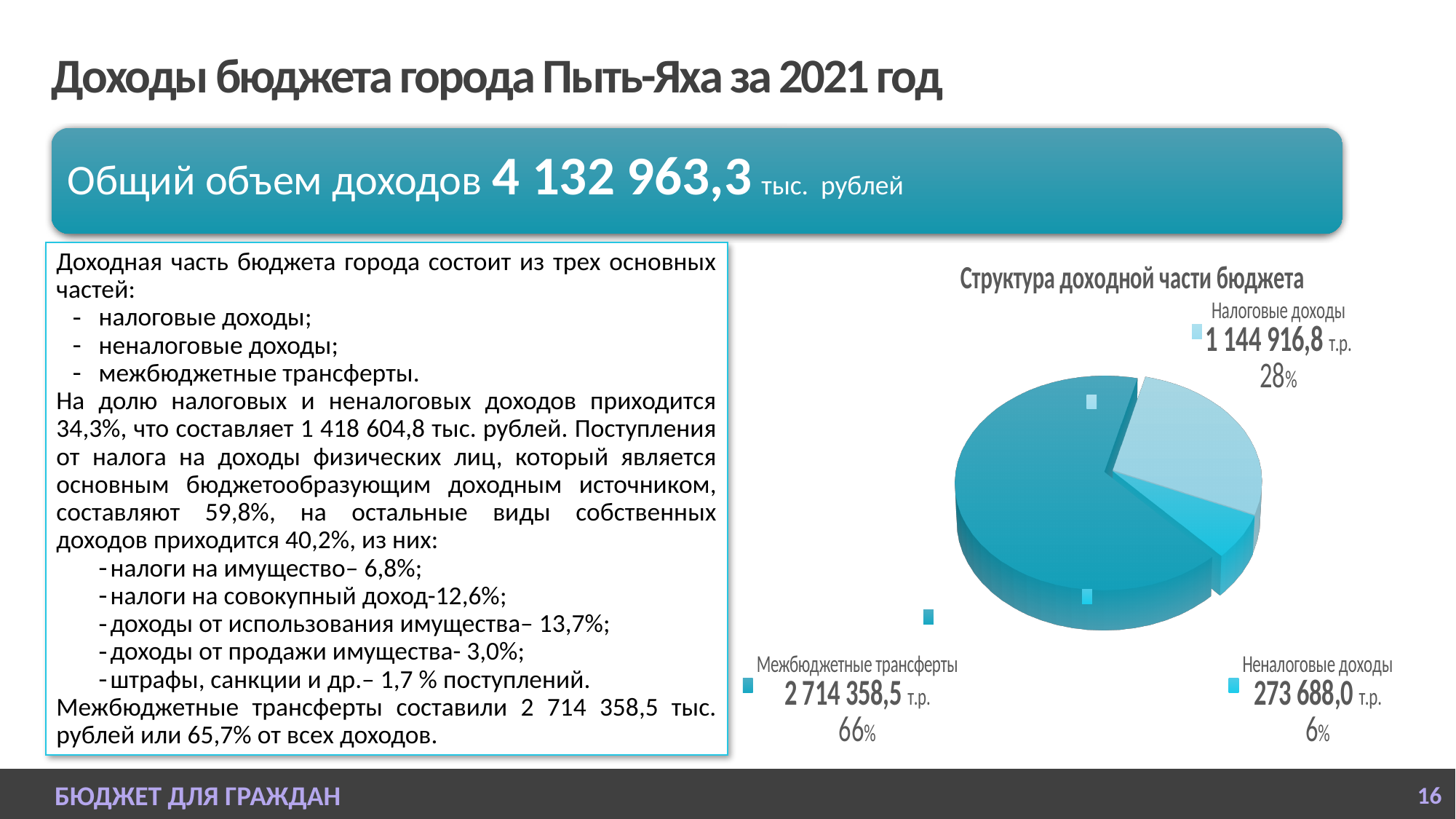

# Доходы бюджета города Пыть-Яха за 2021 год
Общий объем доходов 4 132 963,3 тыс.  рублей
Доходная часть бюджета города состоит из трех основных частей:
налоговые доходы;
неналоговые доходы;
межбюджетные трансферты.
На долю налоговых и неналоговых доходов приходится 34,3%, что составляет 1 418 604,8 тыс. рублей. Поступления от налога на доходы физических лиц, который является основным бюджетообразующим доходным источником, составляют 59,8%, на остальные виды собственных доходов приходится 40,2%, из них:
налоги на имущество– 6,8%;
налоги на совокупный доход-12,6%;
доходы от использования имущества– 13,7%;
доходы от продажи имущества- 3,0%;
штрафы, санкции и др.– 1,7 % поступлений.
Межбюджетные трансферты составили 2 714 358,5 тыс. рублей или 65,7% от всех доходов.

[unsupported chart]

БЮДЖЕТ ДЛЯ ГРАЖДАН
16